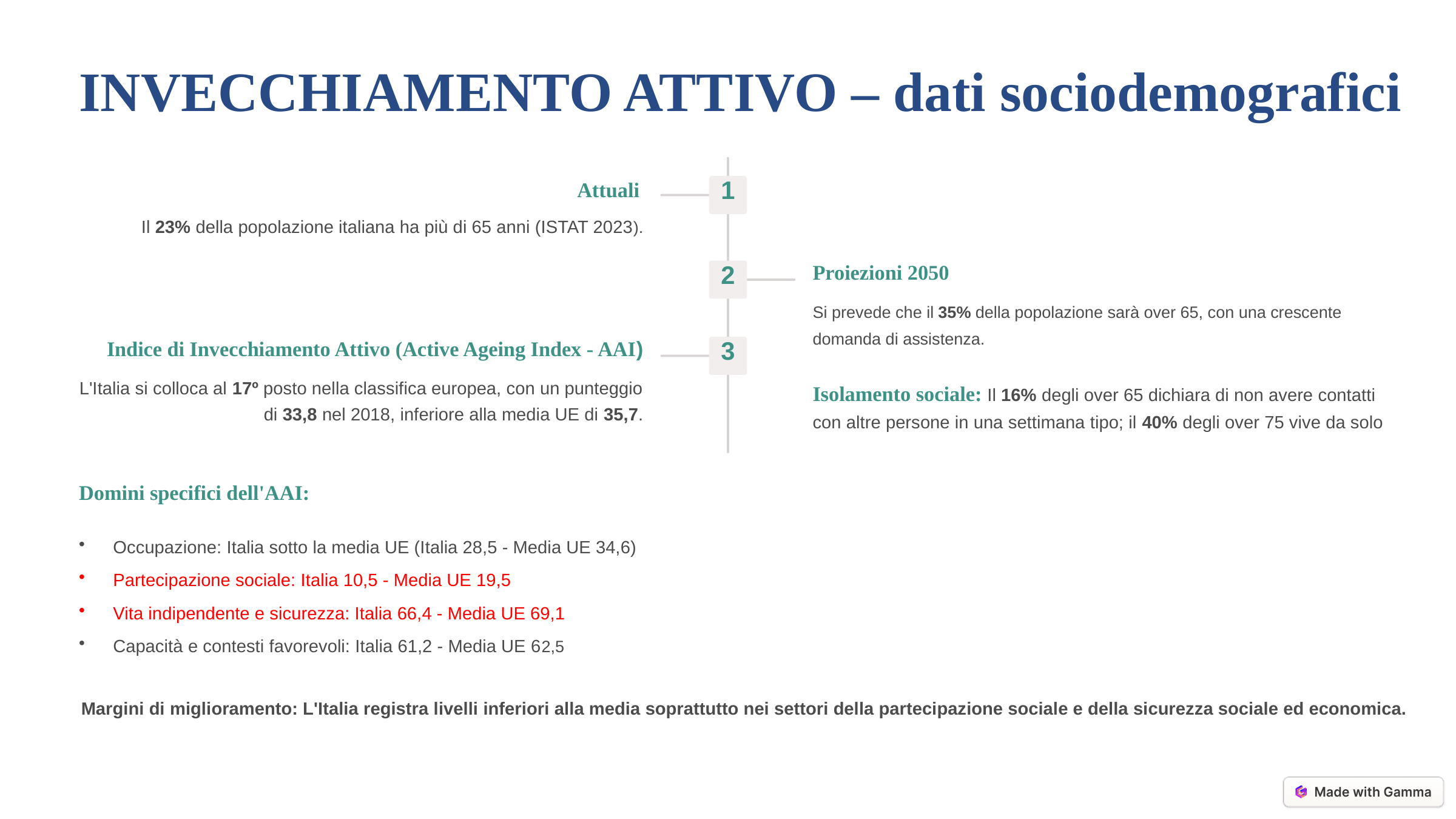

INVECCHIAMENTO ATTIVO – dati sociodemografici

Attuali

1

Il 23% della popolazione italiana ha più di 65 anni (ISTAT 2023).
Proiezioni 2050

2

Si prevede che il 35% della popolazione sarà over 65, con una crescente domanda di assistenza.
Indice di Invecchiamento Attivo (Active Ageing Index - AAI)

3

L'Italia si colloca al 17º posto nella classifica europea, con un punteggio di 33,8 nel 2018, inferiore alla media UE di 35,7.
Isolamento sociale: Il 16% degli over 65 dichiara di non avere contatti
con altre persone in una settimana tipo; il 40% degli over 75 vive da solo
Domini specifici dell'AAI:
Occupazione: Italia sotto la media UE (Italia 28,5 - Media UE 34,6)
Partecipazione sociale: Italia 10,5 - Media UE 19,5
Vita indipendente e sicurezza: Italia 66,4 - Media UE 69,1
Capacità e contesti favorevoli: Italia 61,2 - Media UE 62,5
Margini di miglioramento: L'Italia registra livelli inferiori alla media soprattutto nei settori della partecipazione sociale e della sicurezza sociale ed economica.